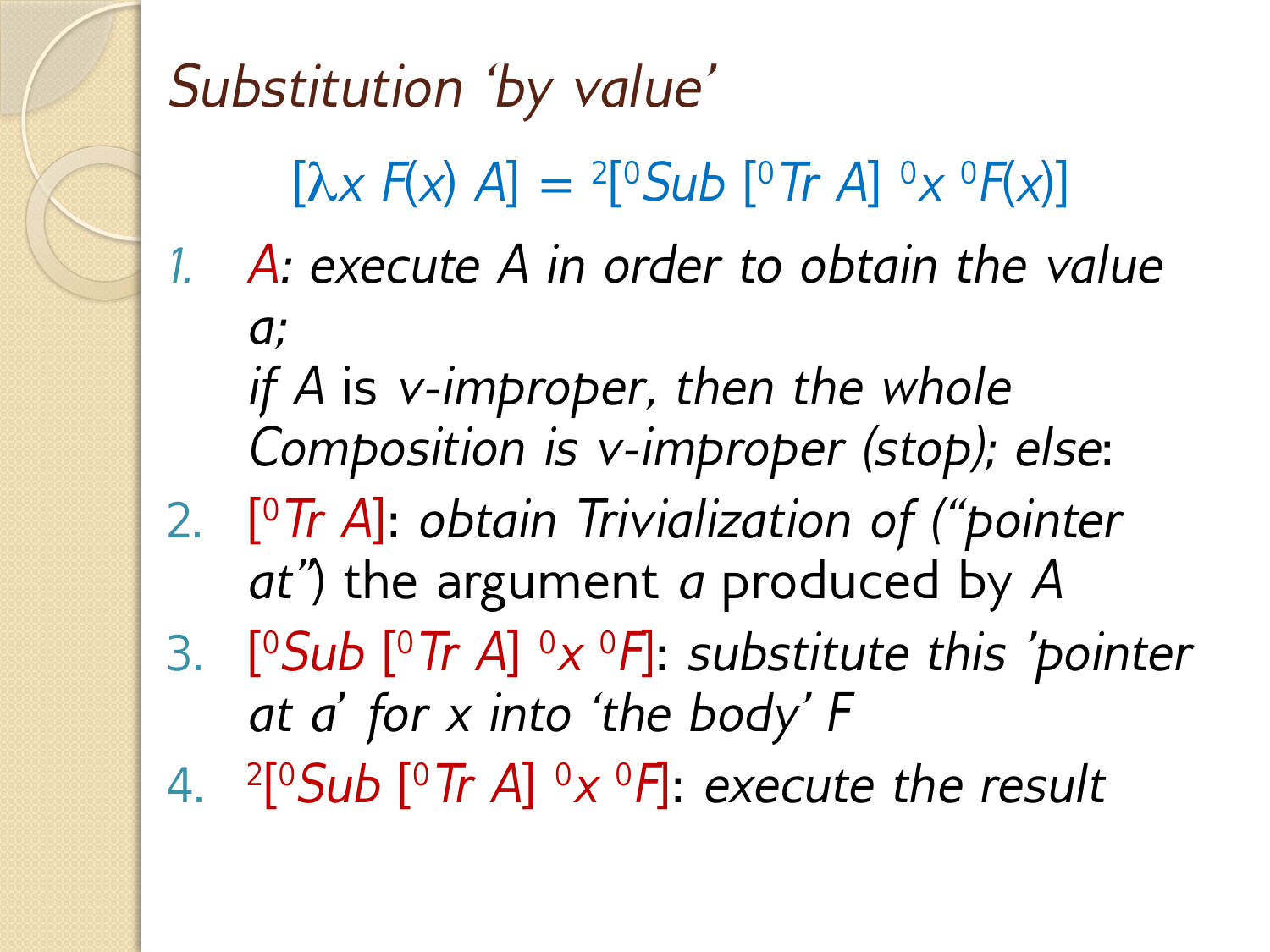

# Substitution ‘by value’
[λx F(x) A] = 2[0Sub [0Tr A] 0x 0F(x)]
A: execute A in order to obtain the value a;
if A is v-improper, then the whole Composition is v-improper (stop); else:
[0Tr A]: obtain Trivialization of (“pointer at”) the argument a produced by A
[0Sub [0Tr A] 0x 0F]: substitute this ’pointer at a’ for x into ‘the body’ F
2[0Sub [0Tr A] 0x 0F]: execute the result